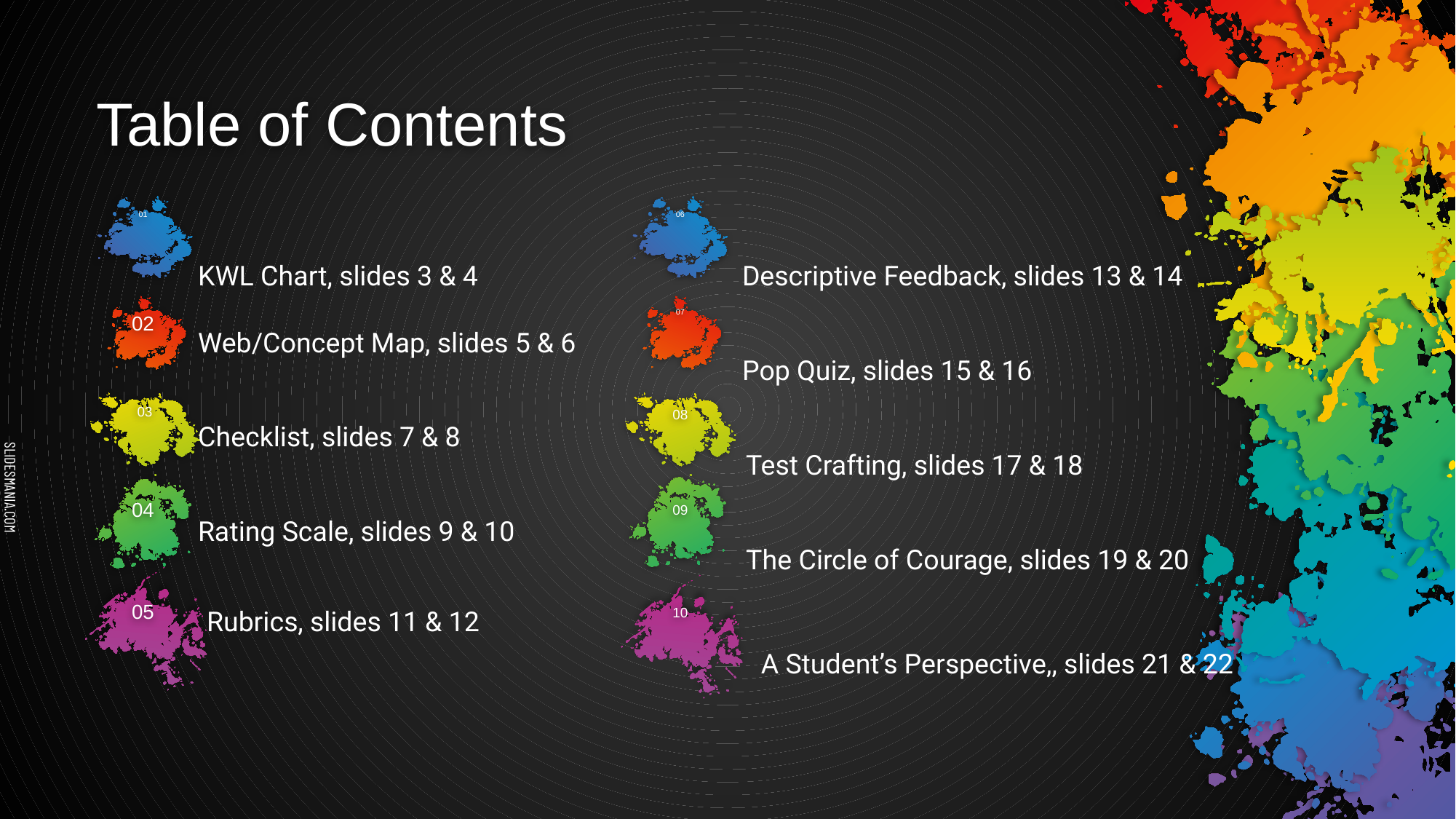

# Table of Contents

06
01
Descriptive Feedback, slides 13 & 14
KWL Chart, slides 3 & 4

02
07
Web/Concept Map, slides 5 & 6
Pop Quiz, slides 15 & 16
03

08
Test Crafting, slides 17 & 18
Checklist, slides 7 & 8

04
09
The Circle of Courage, slides 19 & 20
Rating Scale, slides 9 & 10

05
Rubrics, slides 11 & 12
10

A Student’s Perspective,, slides 21 & 22